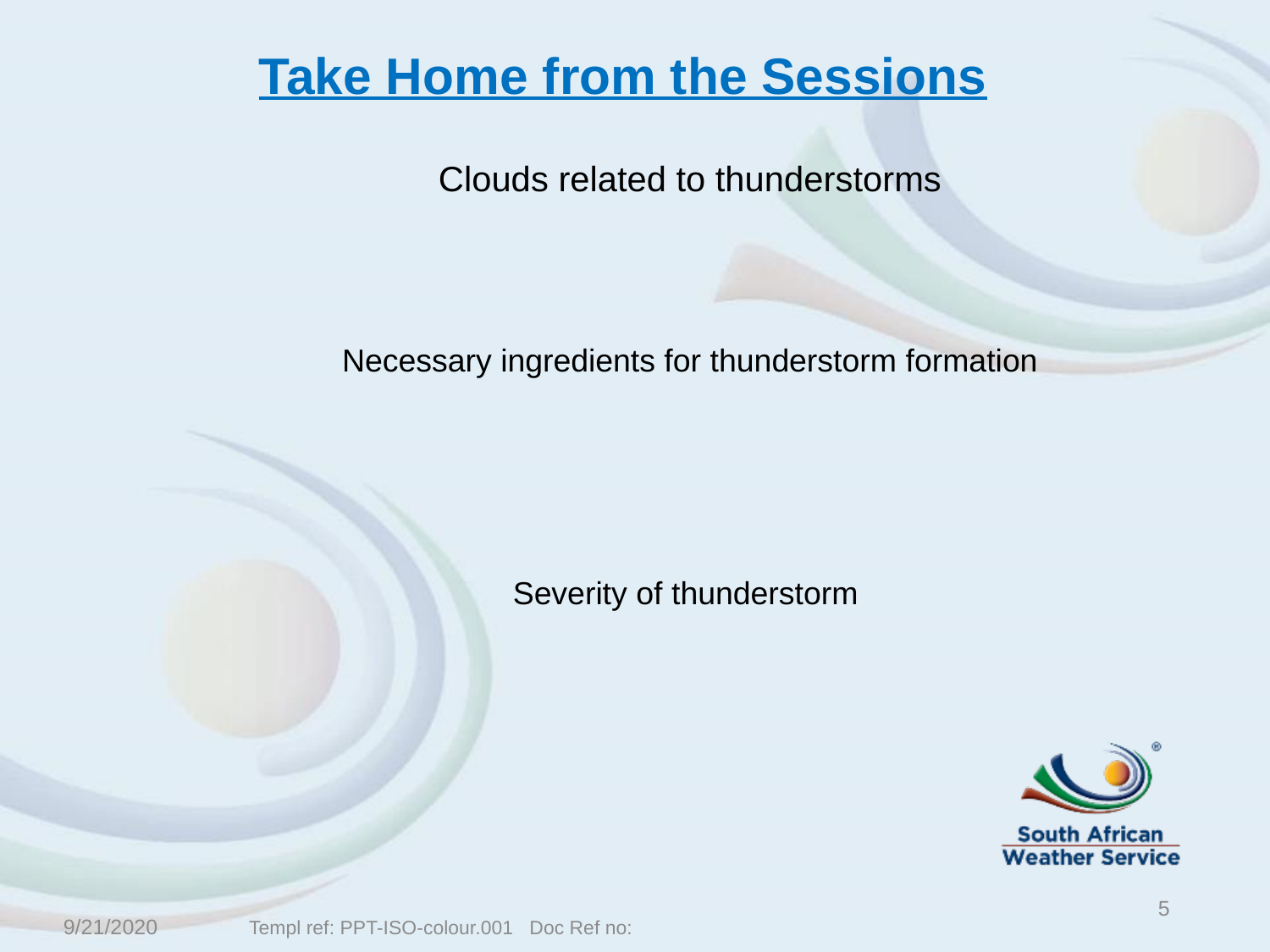

Take Home from the Sessions
Clouds related to thunderstorms
Necessary ingredients for thunderstorm formation
Severity of thunderstorm
5
9/21/2020
      Templ ref: PPT-ISO-colour.001   Doc Ref no: